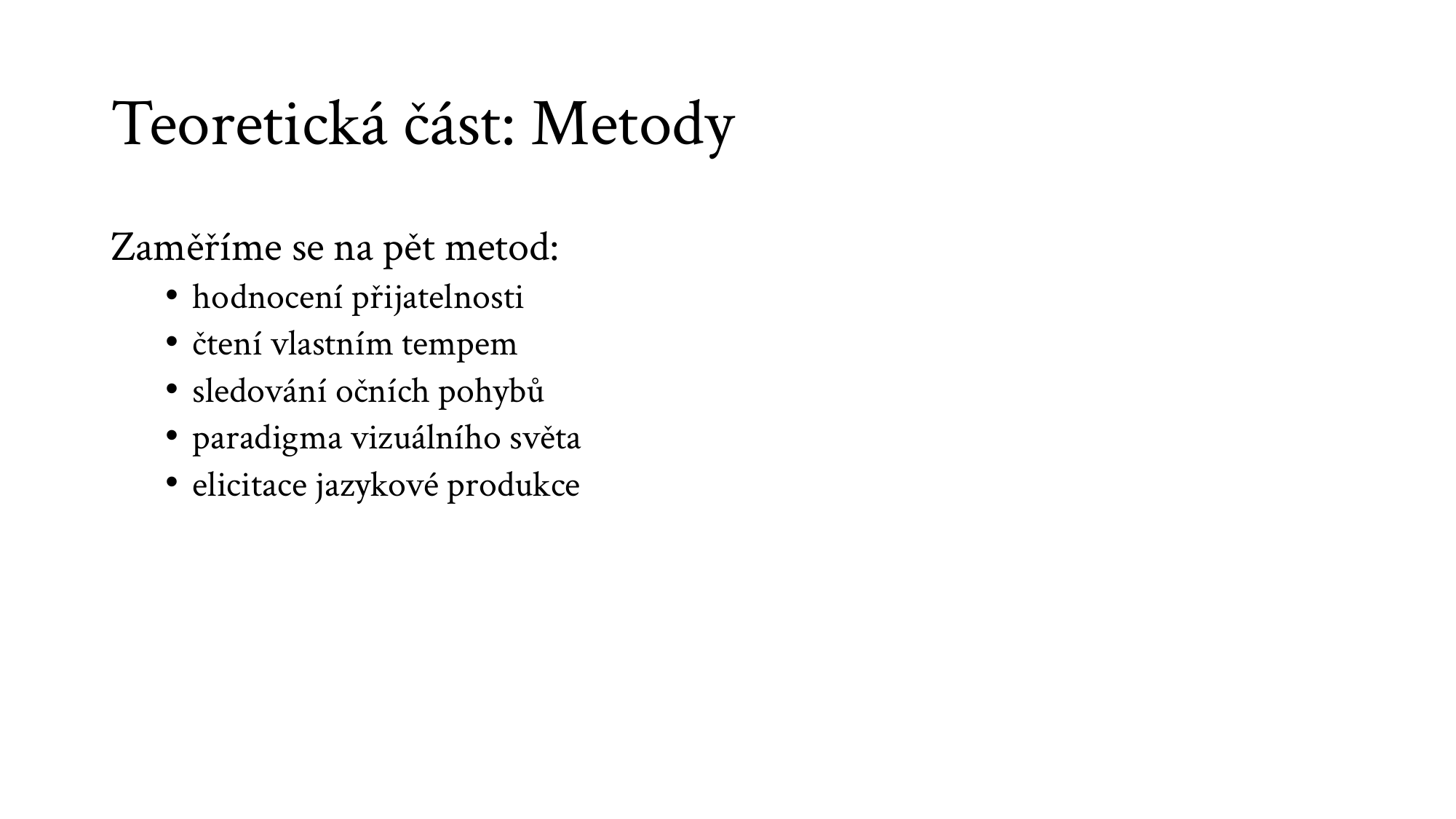

# Teoretická část: Metody
Zaměříme se na pět metod:
hodnocení přijatelnosti
čtení vlastním tempem
sledování očních pohybů
paradigma vizuálního světa
elicitace jazykové produkce